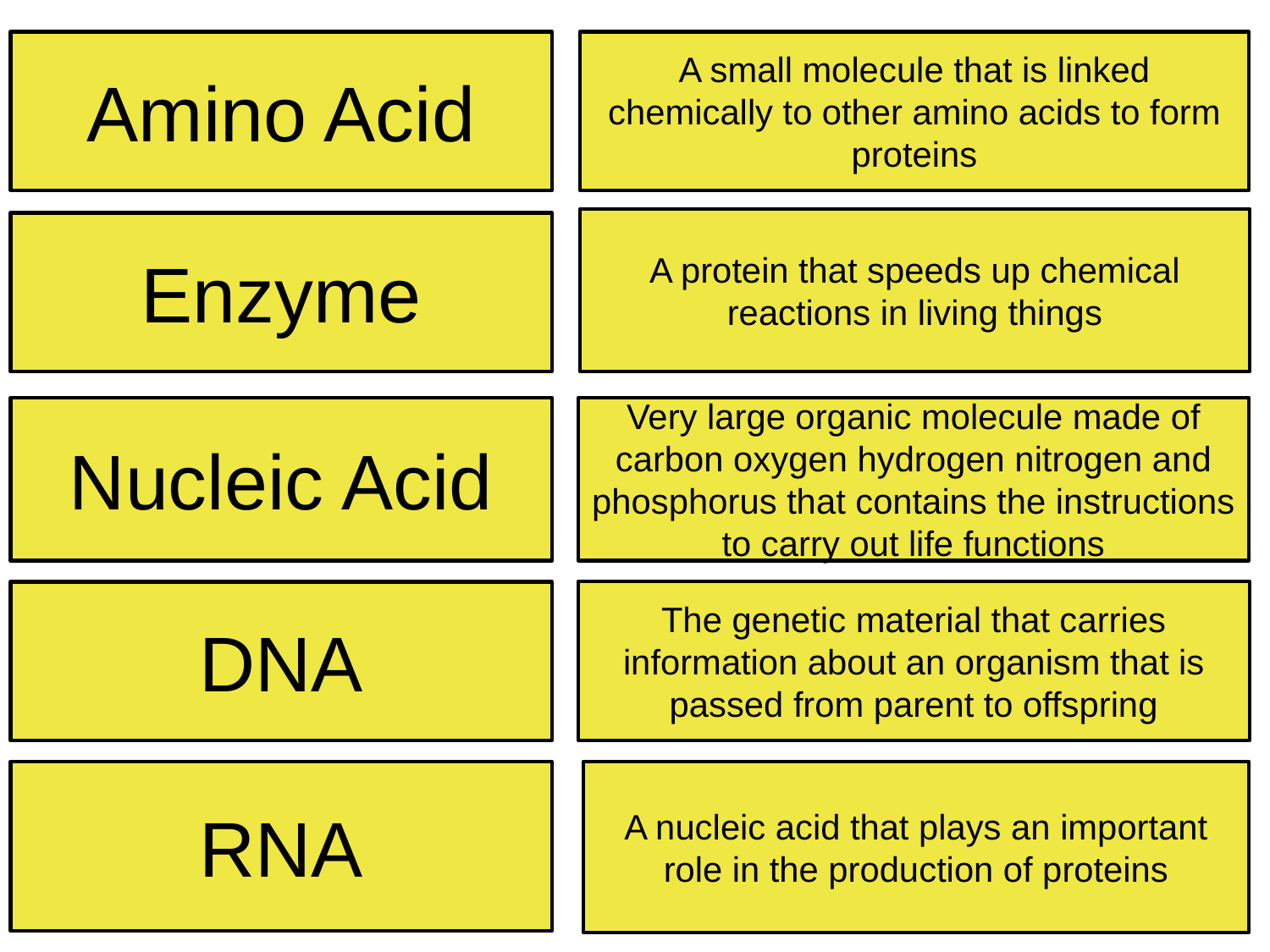

Amino Acid
A small molecule that is linked chemically to other amino acids to form proteins
A protein that speeds up chemical reactions in living things
Enzyme
Nucleic Acid
Very large organic molecule made of carbon oxygen hydrogen nitrogen and phosphorus that contains the instructions to carry out life functions
The genetic material that carries information about an organism that is passed from parent to offspring
DNA
RNA
A nucleic acid that plays an important role in the production of proteins